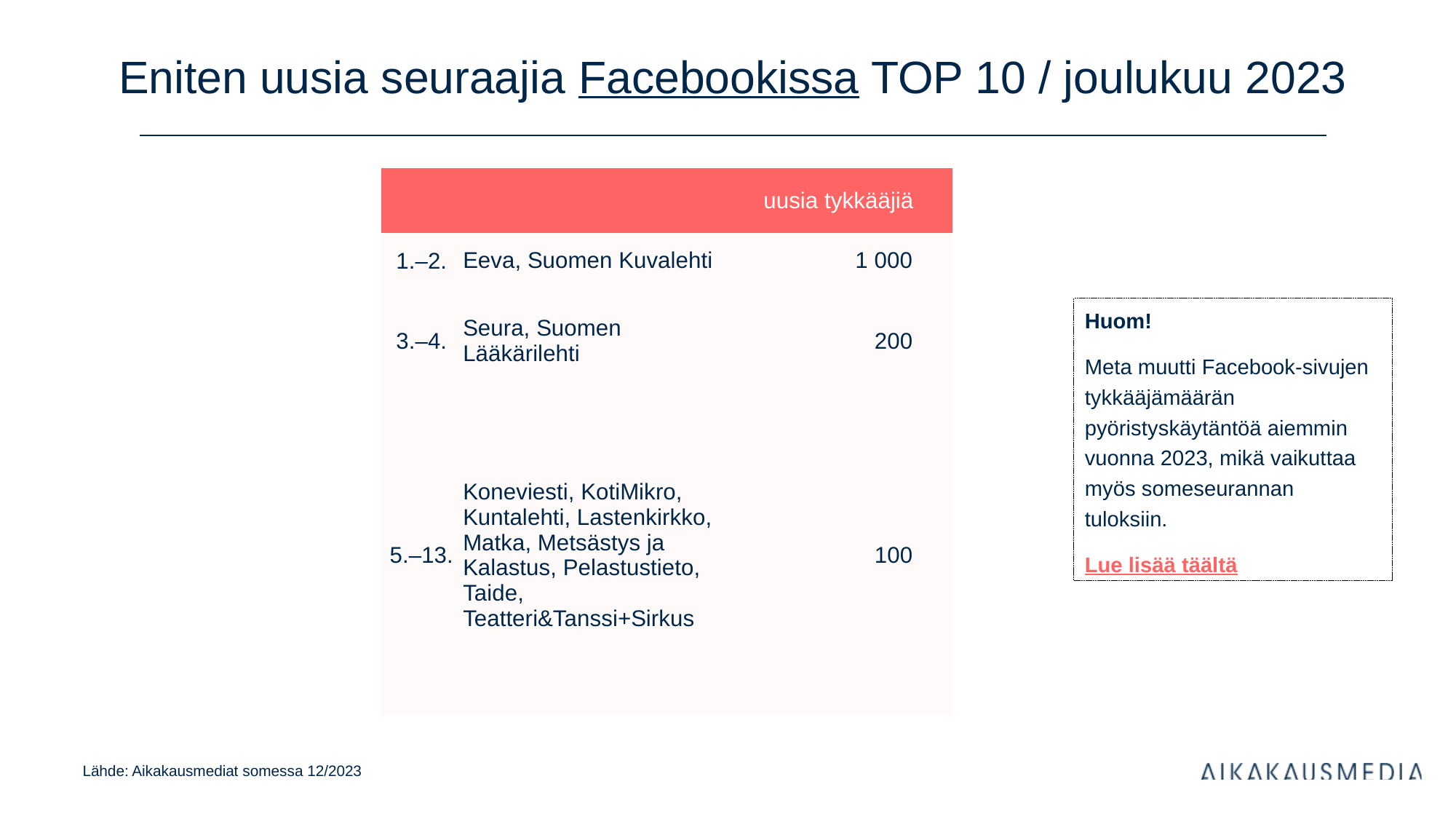

# Eniten uusia seuraajia Facebookissa TOP 10 / joulukuu 2023
| uusia tykkääjiä |  | kanavan tilaajia |  |
| --- | --- | --- | --- |
| 1.–2. | Eeva, Suomen Kuvalehti | 1 000 |  |
| 3.–4. | Seura, Suomen Lääkärilehti | 200 |  |
| 5.–13. | Koneviesti, KotiMikro, Kuntalehti, Lastenkirkko, Matka, Metsästys ja Kalastus, Pelastustieto, Taide, Teatteri&Tanssi+Sirkus | 100 |  |
Huom!
Meta muutti Facebook-sivujen tykkääjämäärän pyöristyskäytäntöä aiemmin vuonna 2023, mikä vaikuttaa myös someseurannan tuloksiin.
Lue lisää täältä